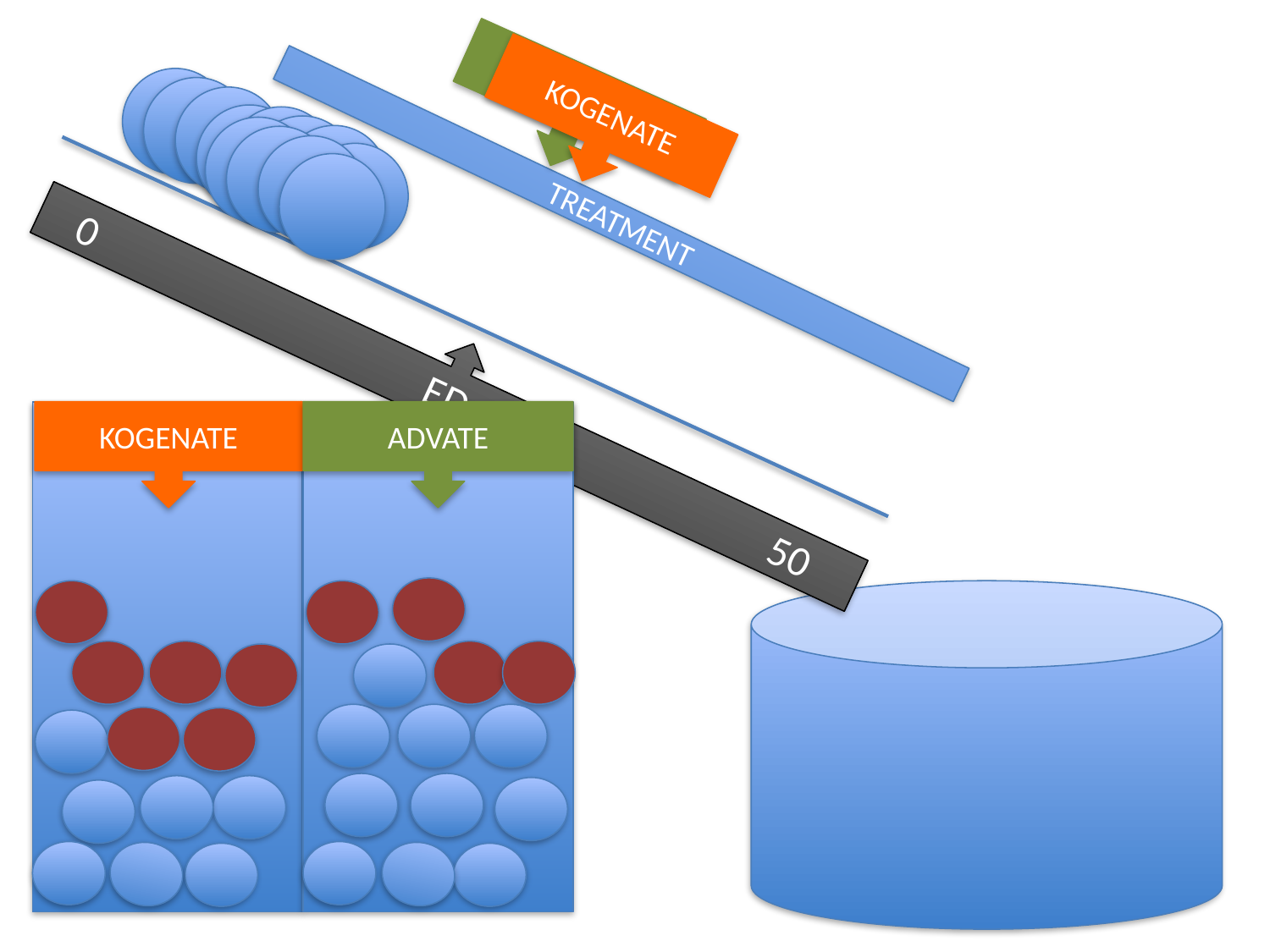

ADVATE

KOGENATE

TREATMENT
0                                      ED                                   50
ADVATE

KOGENATE